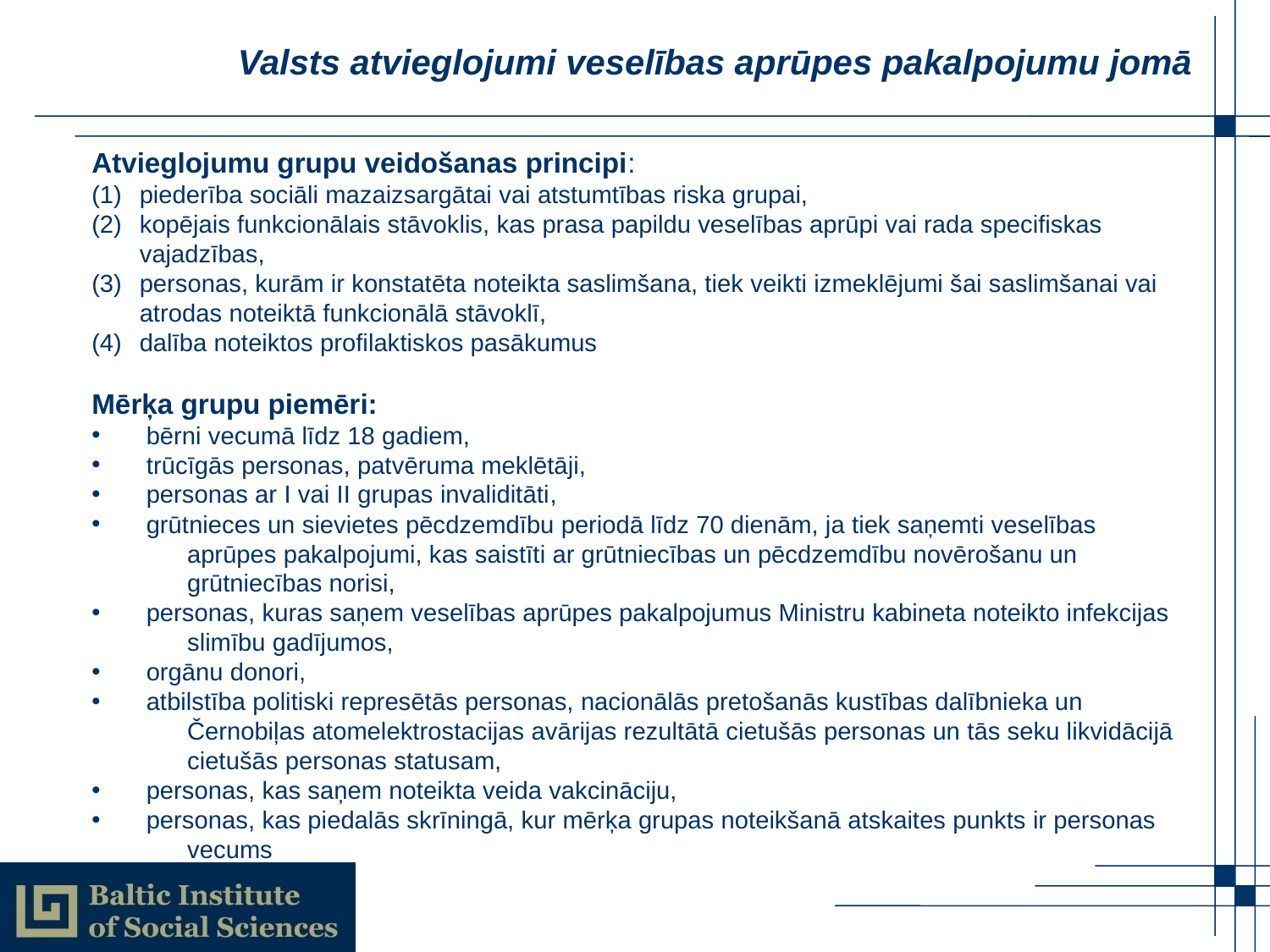

# Valsts atvieglojumi veselības aprūpes pakalpojumu jomā
Atvieglojumu grupu veidošanas principi:
piederība sociāli mazaizsargātai vai atstumtības riska grupai,
kopējais funkcionālais stāvoklis, kas prasa papildu veselības aprūpi vai rada specifiskas vajadzības,
personas, kurām ir konstatēta noteikta saslimšana, tiek veikti izmeklējumi šai saslimšanai vai atrodas noteiktā funkcionālā stāvoklī,
dalība noteiktos profilaktiskos pasākumus

Mērķa grupu piemēri:
 bērni vecumā līdz 18 gadiem,
 trūcīgās personas, patvēruma meklētāji,
 personas ar I vai II grupas invaliditāti,
 grūtnieces un sievietes pēcdzemdību periodā līdz 70 dienām, ja tiek saņemti veselības aprūpes pakalpojumi, kas saistīti ar grūtniecības un pēcdzemdību novērošanu un grūtniecības norisi,
 personas, kuras saņem veselības aprūpes pakalpojumus Ministru kabineta noteikto infekcijas slimību gadījumos,
 orgānu donori,
 atbilstība politiski represētās personas, nacionālās pretošanās kustības dalībnieka un Černobiļas atomelektrostacijas avārijas rezultātā cietušās personas un tās seku likvidācijā cietušās personas statusam,
 personas, kas saņem noteikta veida vakcināciju,
 personas, kas piedalās skrīningā, kur mērķa grupas noteikšanā atskaites punkts ir personas vecums